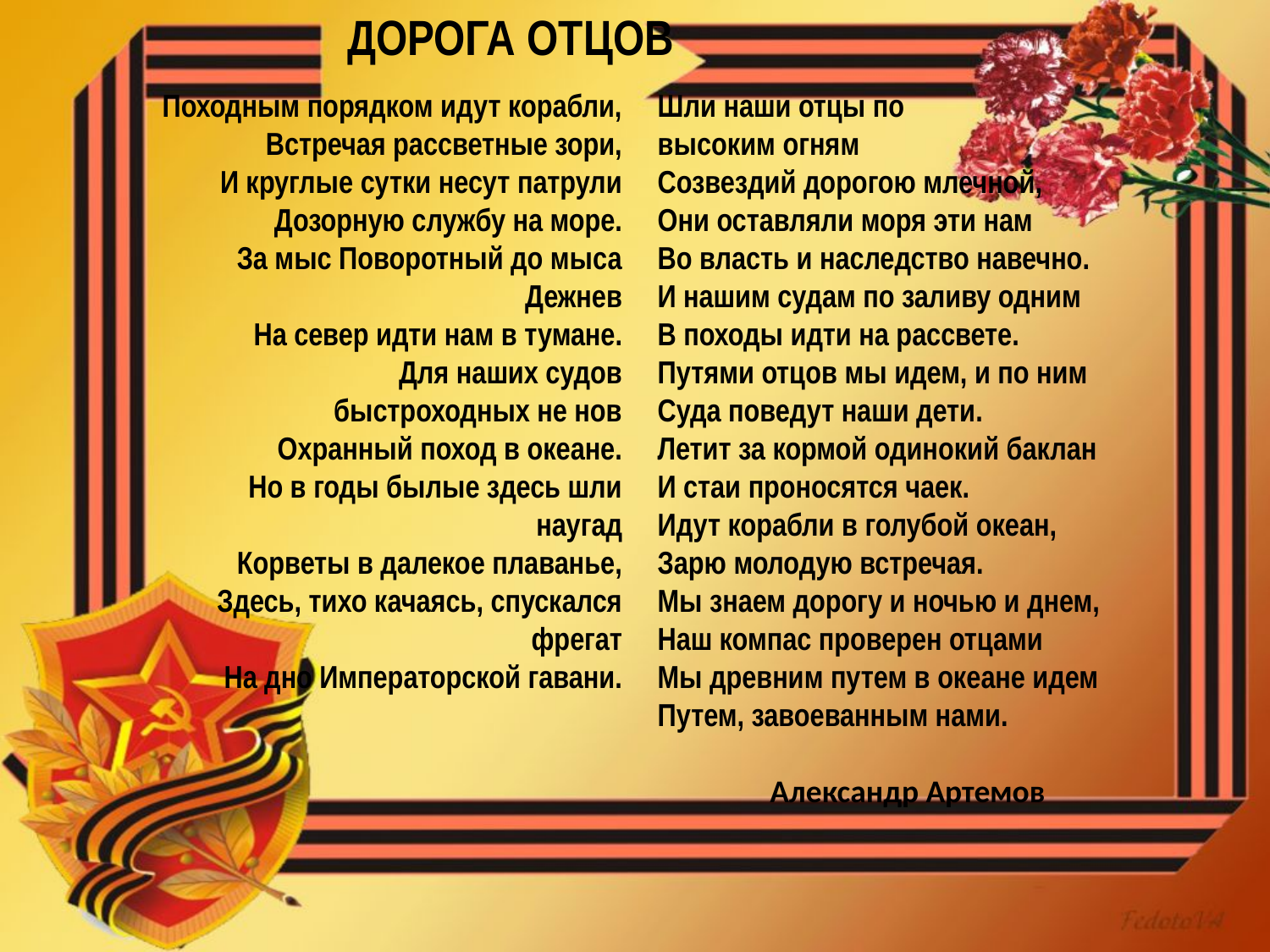

ДОРОГА ОТЦОВ
Походным порядком идут корабли,
Встречая рассветные зори,
И круглые сутки несут патрули
Дозорную службу на море.
За мыс Поворотный до мыса Дежнев
На север идти нам в тумане.
Для наших судов быстроходных не нов
Охранный поход в океане.
Но в годы былые здесь шли наугад
Корветы в далекое плаванье,
Здесь, тихо качаясь, спускался фрегат
На дно Императорской гавани.
Шли наши отцы по
высоким огням
Созвездий дорогою млечной,
Они оставляли моря эти нам
Во власть и наследство навечно.
И нашим судам по заливу одним
В походы идти на рассвете.
Путями отцов мы идем, и по ним
Суда поведут наши дети.
Летит за кормой одинокий баклан
И стаи проносятся чаек.
Идут корабли в голубой океан,
Зарю молодую встречая.
Мы знаем дорогу и ночью и днем,
Наш компас проверен отцами
Мы древним путем в океане идем
Путем, завоеванным нами.

Александр Артемов